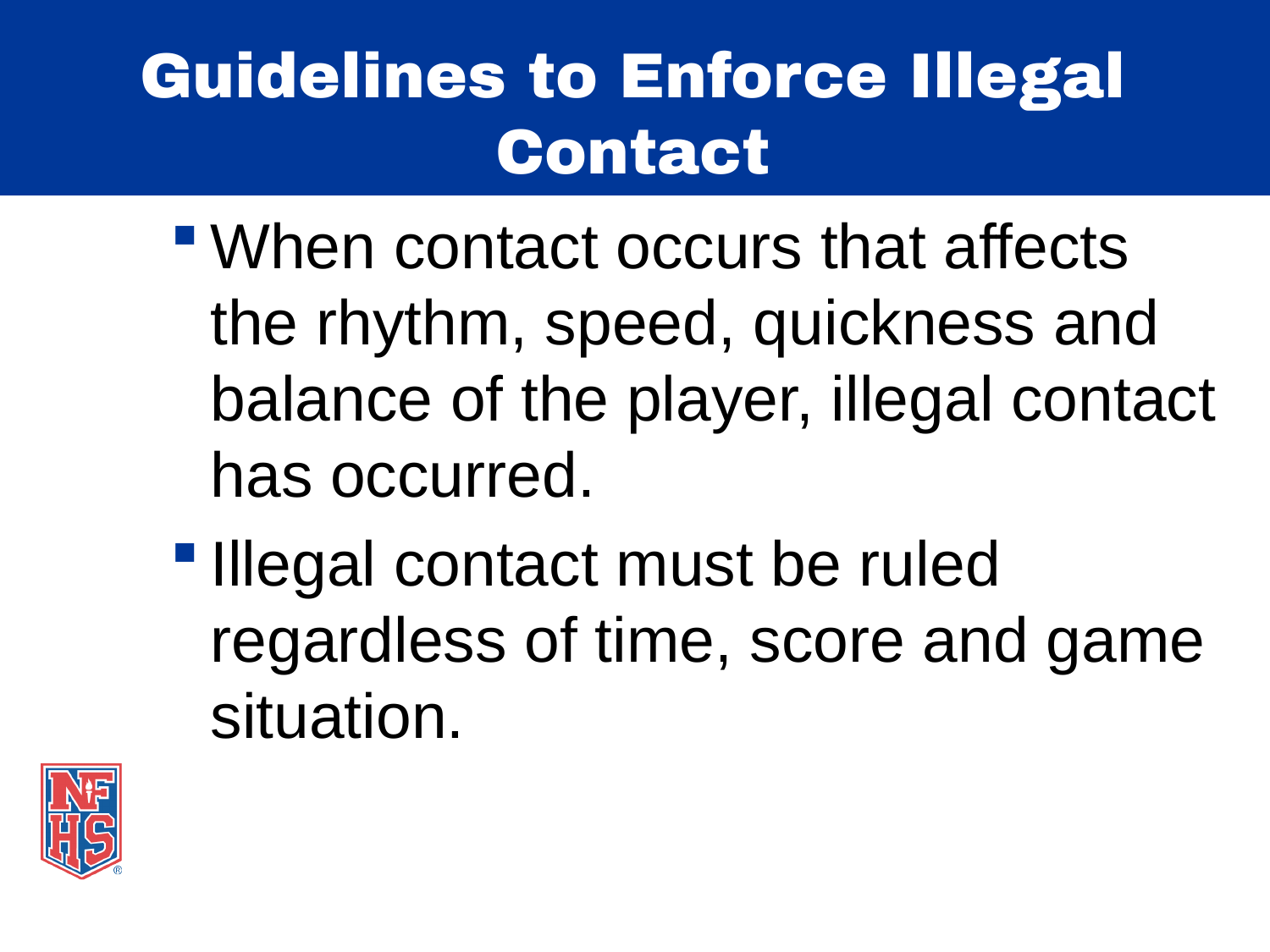

# Guidelines to Enforce Illegal Contact
When contact occurs that affects the rhythm, speed, quickness and balance of the player, illegal contact has occurred.
Illegal contact must be ruled regardless of time, score and game situation.